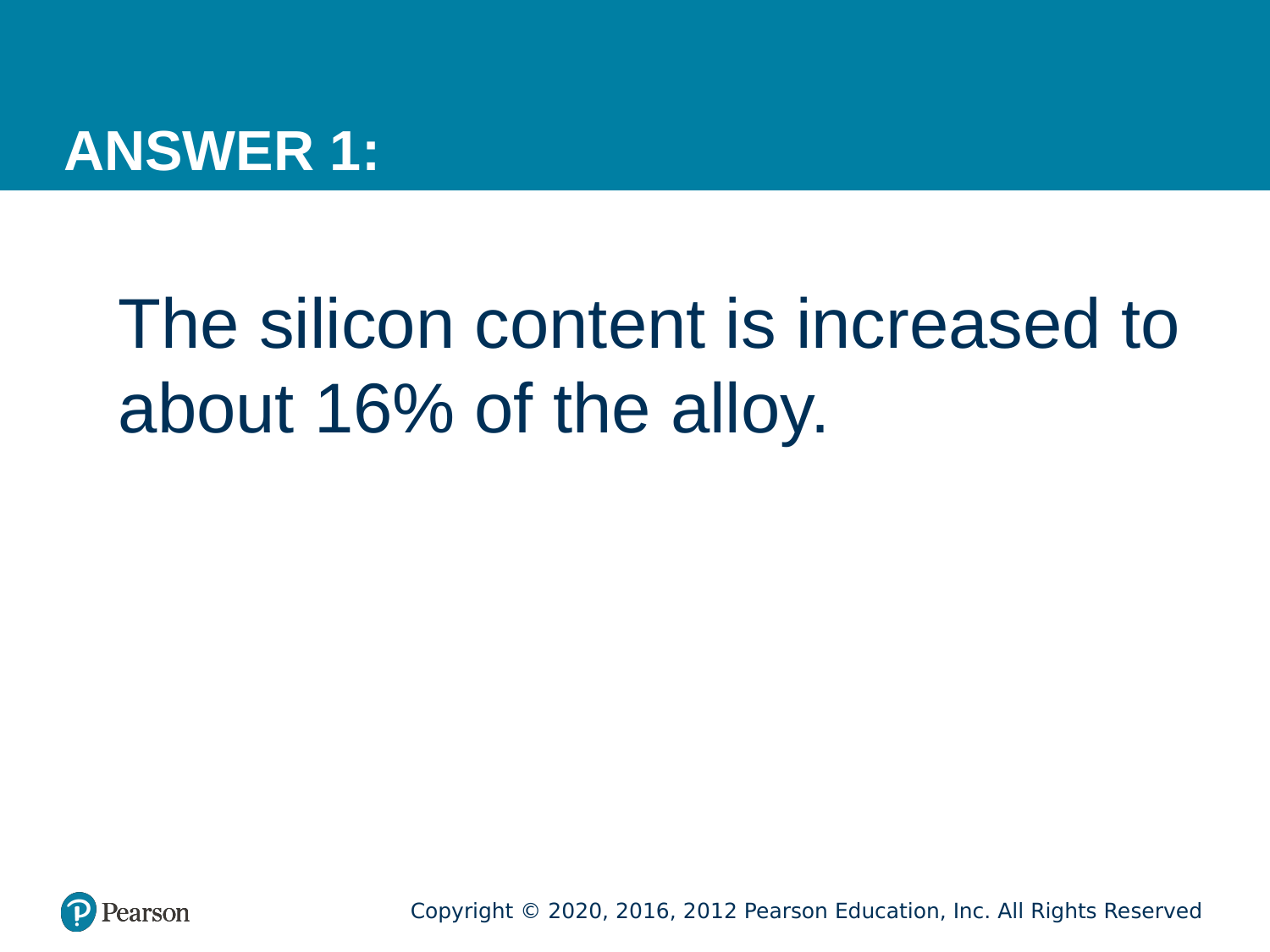

# ANSWER 1:
The silicon content is increased to about 16% of the alloy.